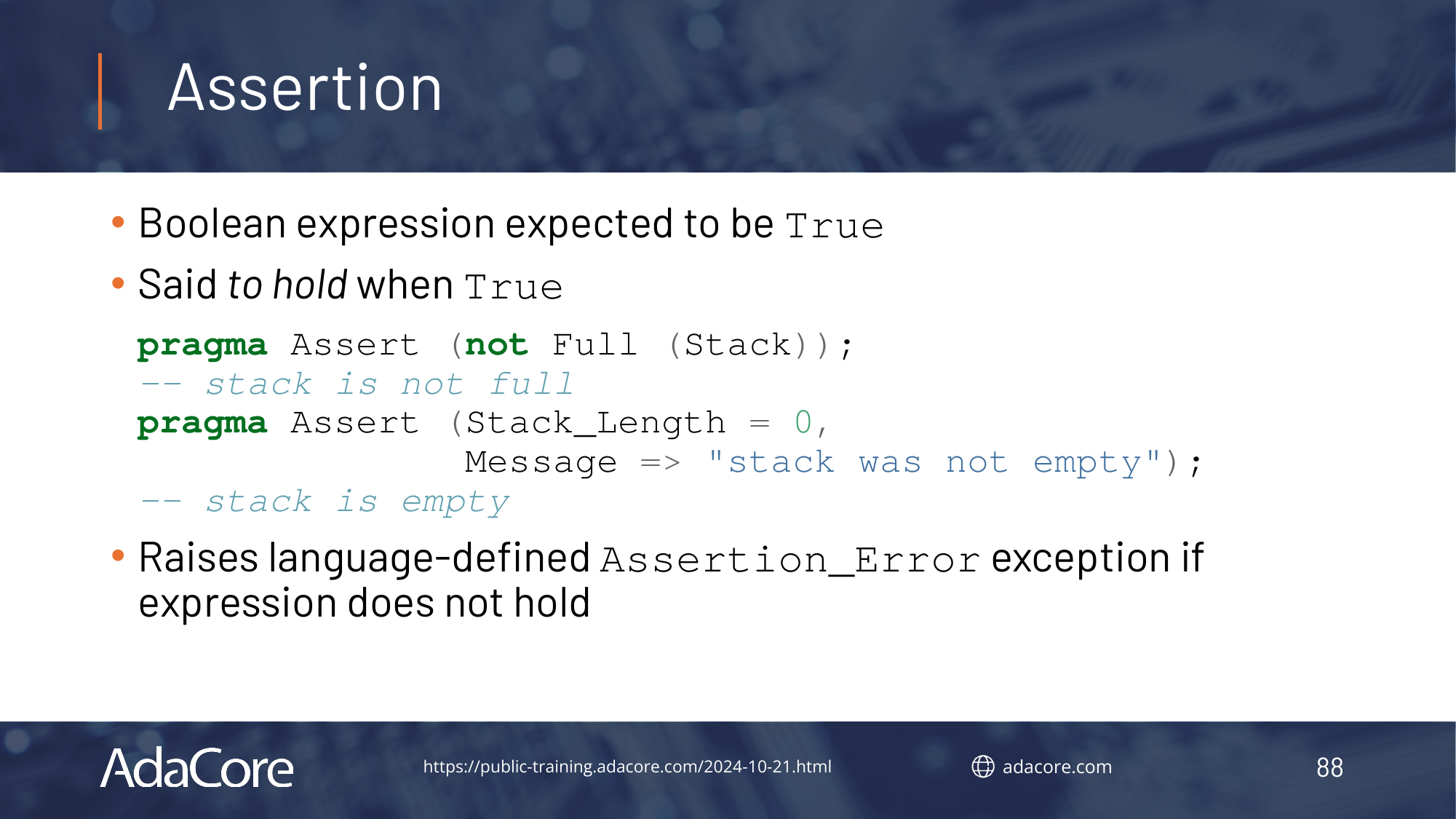

# Assertion
Boolean expression expected to be True
Said to hold when True
pragma Assert (not Full (Stack));
-- stack is not full
pragma Assert (Stack_Length = 0,
               Message => "stack was not empty");
-- stack is empty
Raises language-defined Assertion_Error exception if expression does not hold
88